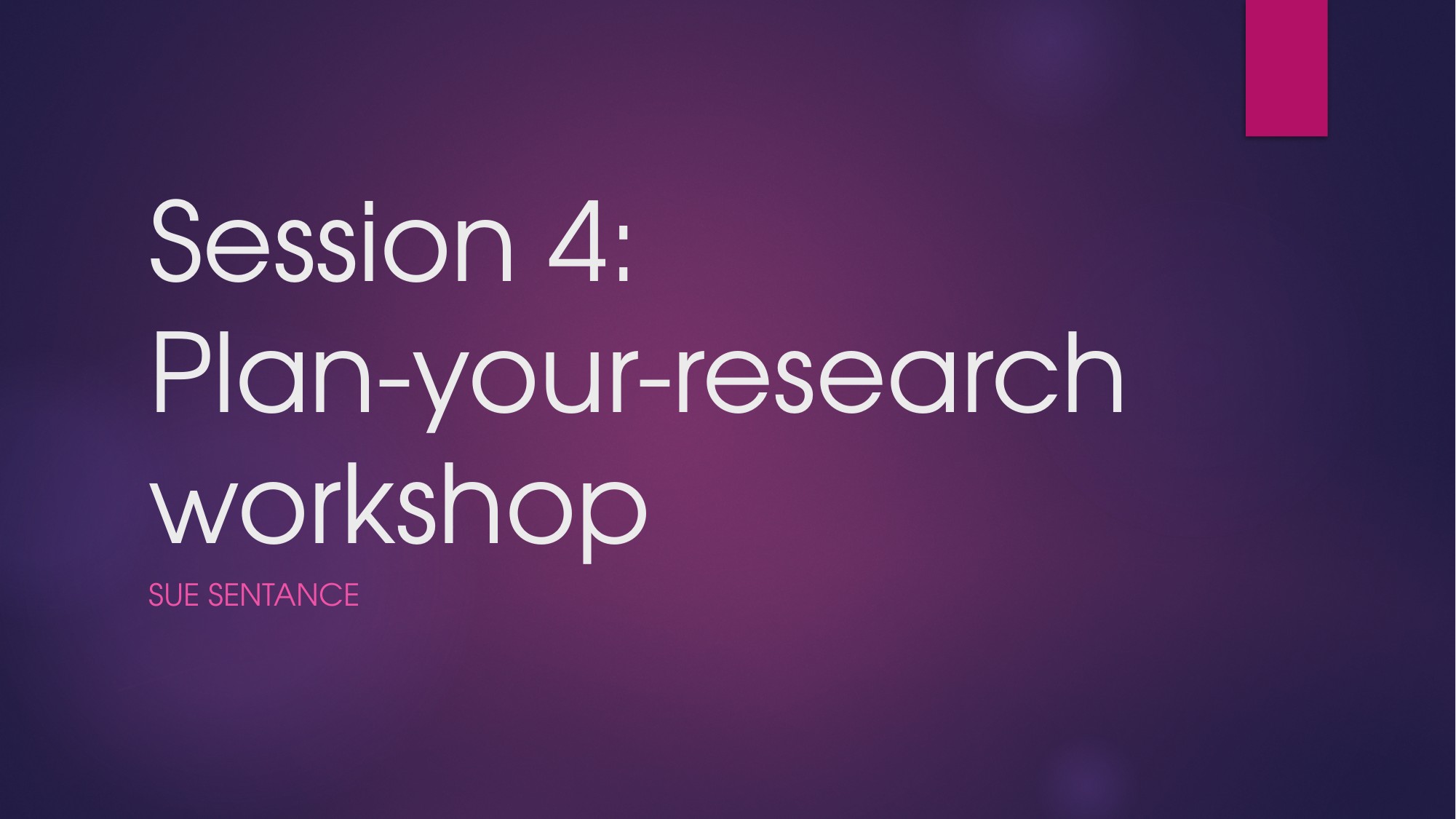

# Session 4: Plan-your-research workshop
Sue Sentance